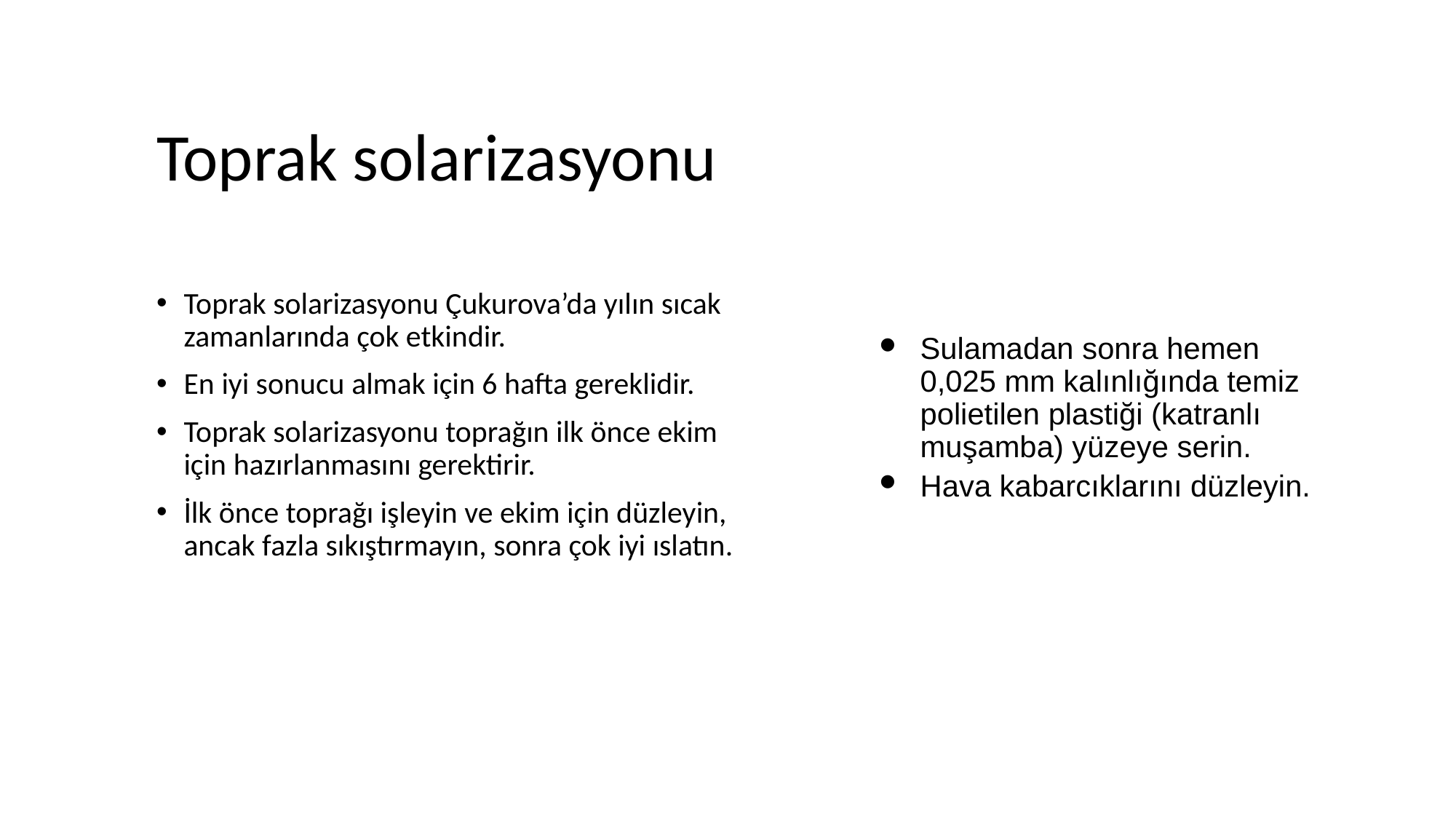

# Toprak solarizasyonu
Toprak solarizasyonu Çukurova’da yılın sıcak zamanlarında çok etkindir.
En iyi sonucu almak için 6 hafta gereklidir.
Toprak solarizasyonu toprağın ilk önce ekim için hazırlanmasını gerektirir.
İlk önce toprağı işleyin ve ekim için düzleyin, ancak fazla sıkıştırmayın, sonra çok iyi ıslatın.

Sulamadan sonra hemen  0,025 mm kalınlığında temiz polietilen plastiği (katranlı muşamba) yüzeye serin.
Hava kabarcıklarını düzleyin.